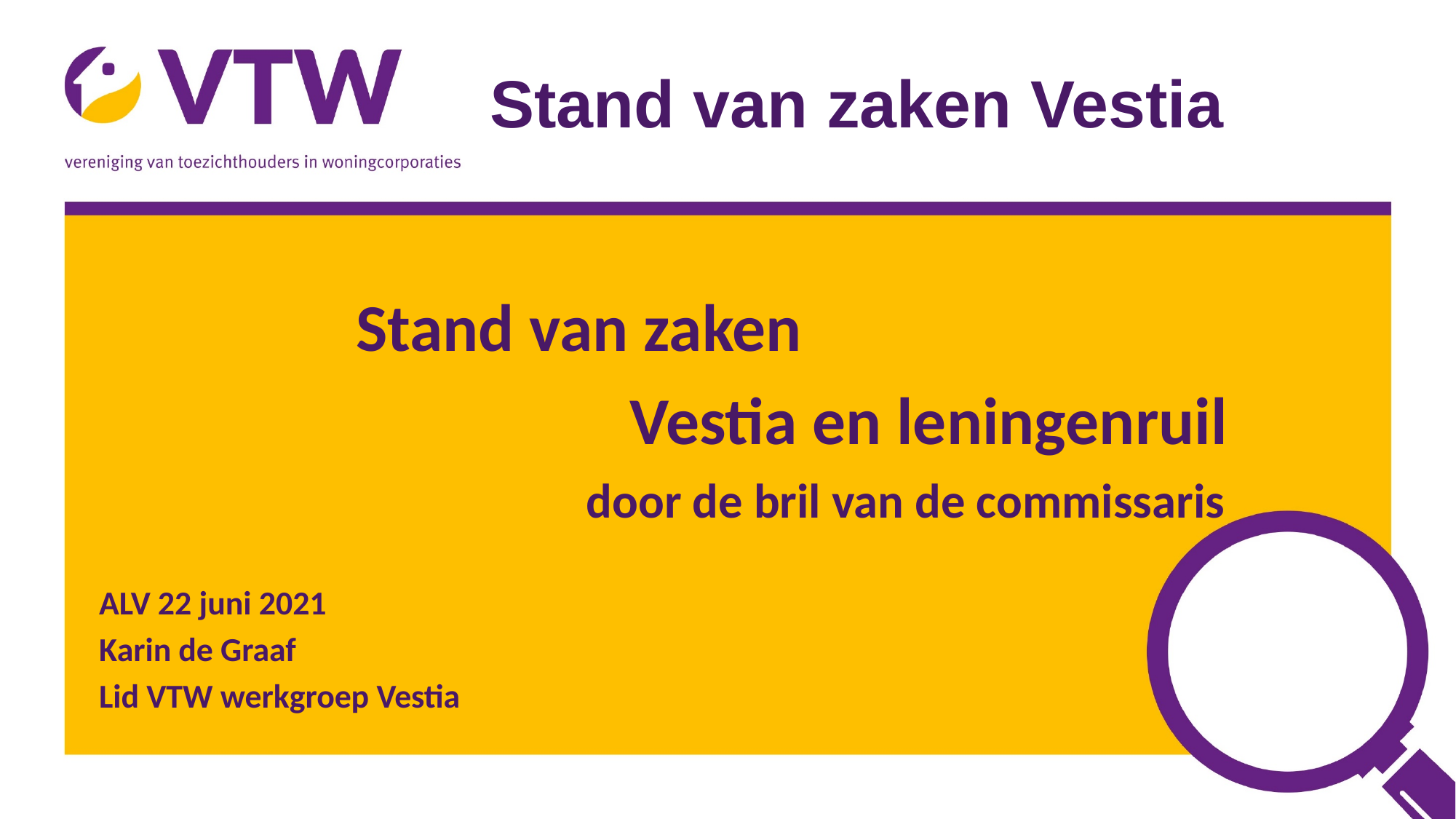

# Stand van zaken Vestia

                  Stand van zaken
					Vestia en leningenruil
				        door de bril van de commissaris

  ALV 22 juni 2021
  Karin de Graaf
  Lid VTW werkgroep Vestia